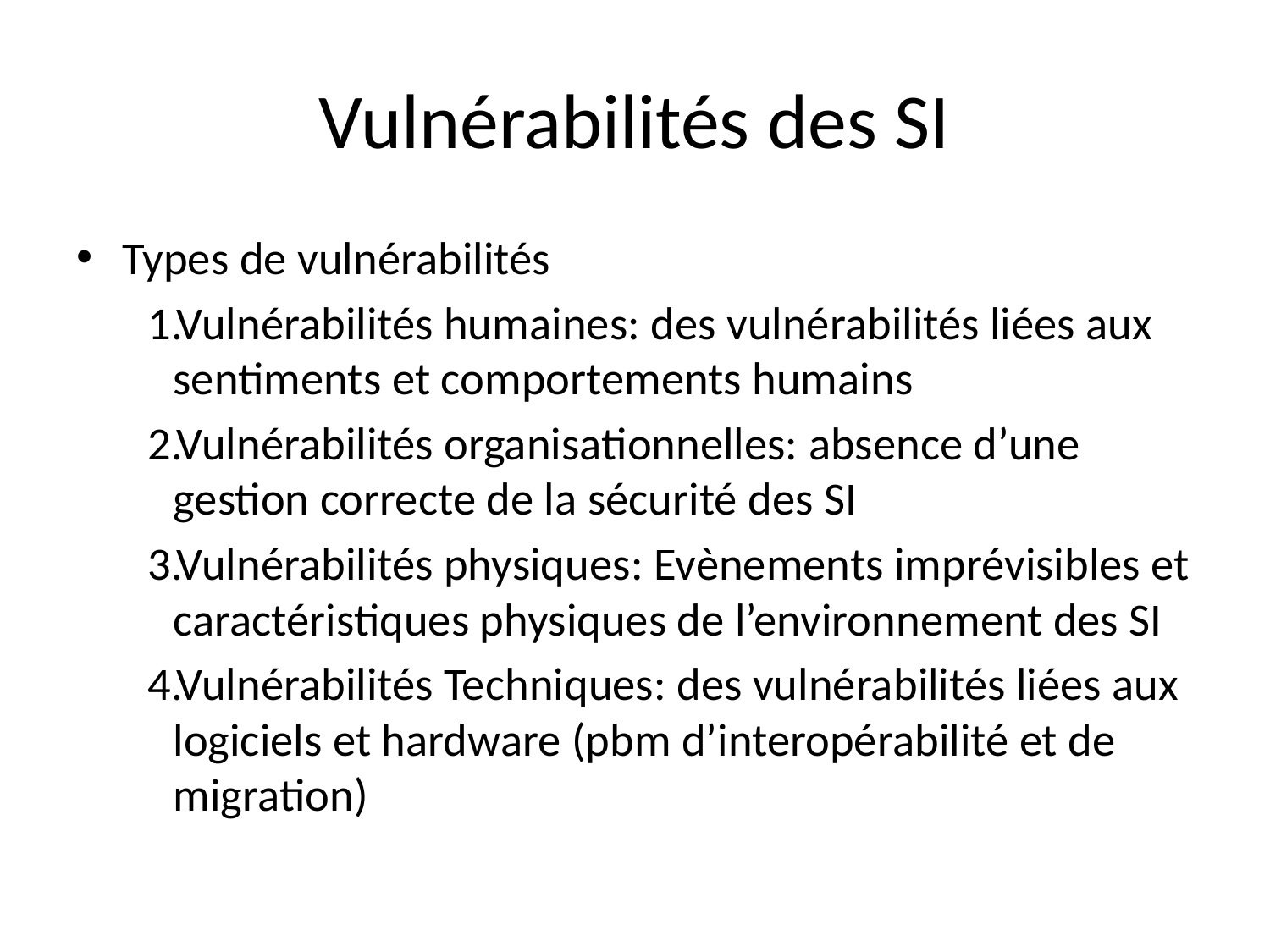

# Vulnérabilités des SI
Types de vulnérabilités
Vulnérabilités humaines: des vulnérabilités liées aux sentiments et comportements humains
Vulnérabilités organisationnelles: absence d’une gestion correcte de la sécurité des SI
Vulnérabilités physiques: Evènements imprévisibles et caractéristiques physiques de l’environnement des SI
Vulnérabilités Techniques: des vulnérabilités liées aux logiciels et hardware (pbm d’interopérabilité et de migration)